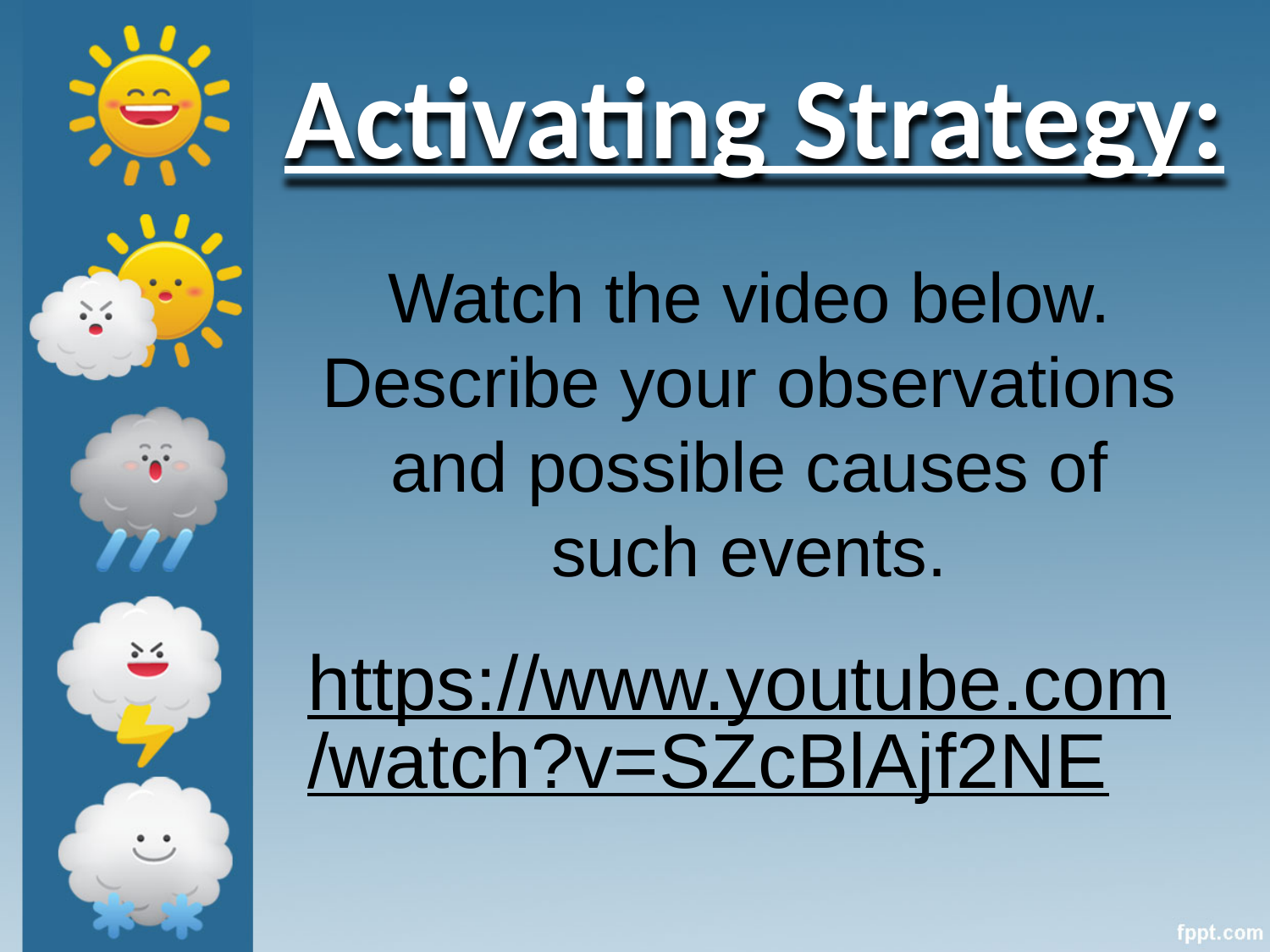

# Activating Strategy:
Watch the video below. Describe your observations and possible causes of such events.

https://www.youtube.com/watch?v=SZcBlAjf2NE